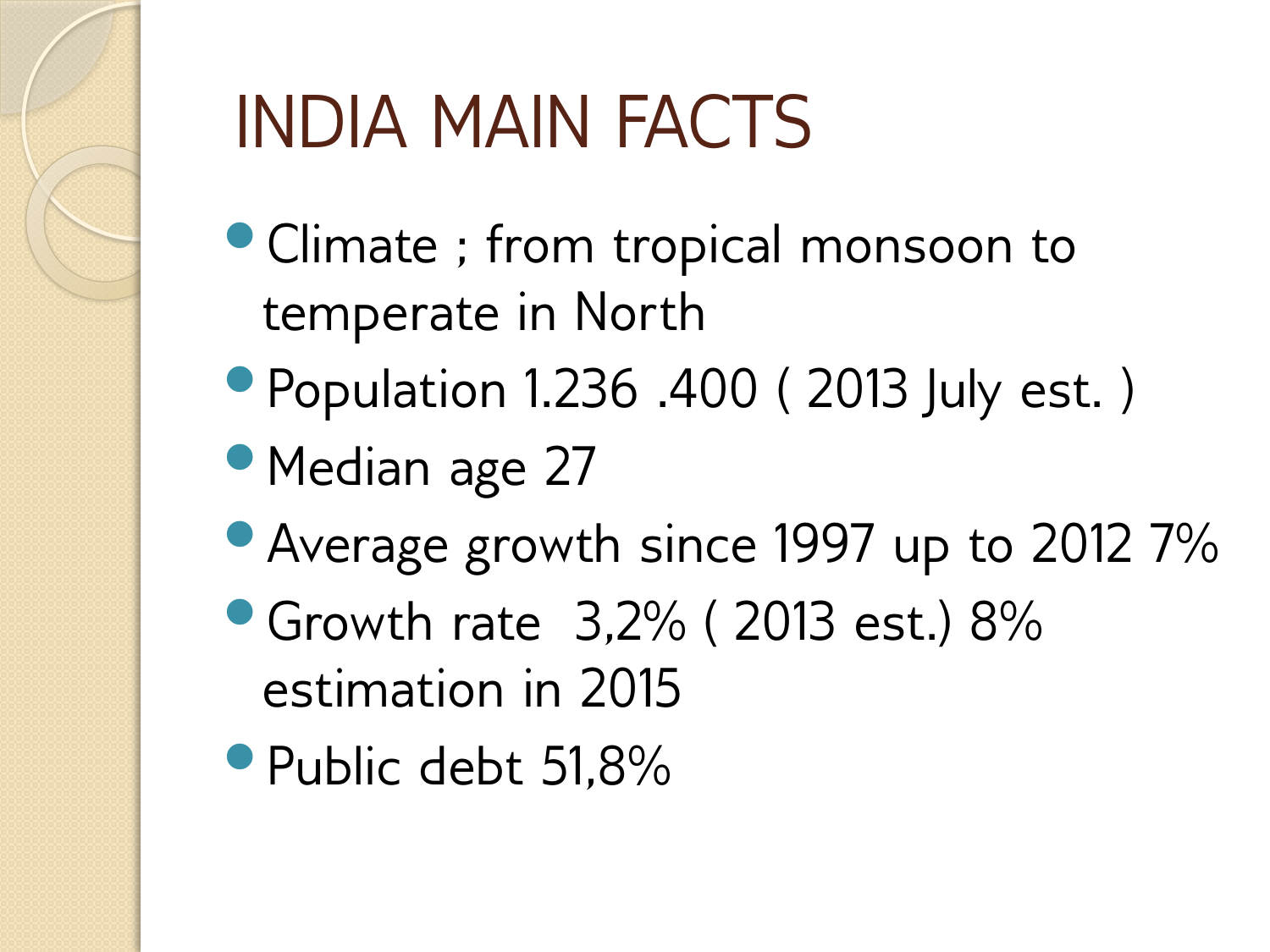

# INDIA MAIN FACTS
Climate ; from tropical monsoon to temperate in North
Population 1.236 .400 ( 2013 July est. )
Median age 27
Average growth since 1997 up to 2012 7%
Growth rate  3,2% ( 2013 est.) 8% estimation in 2015
Public debt 51,8%